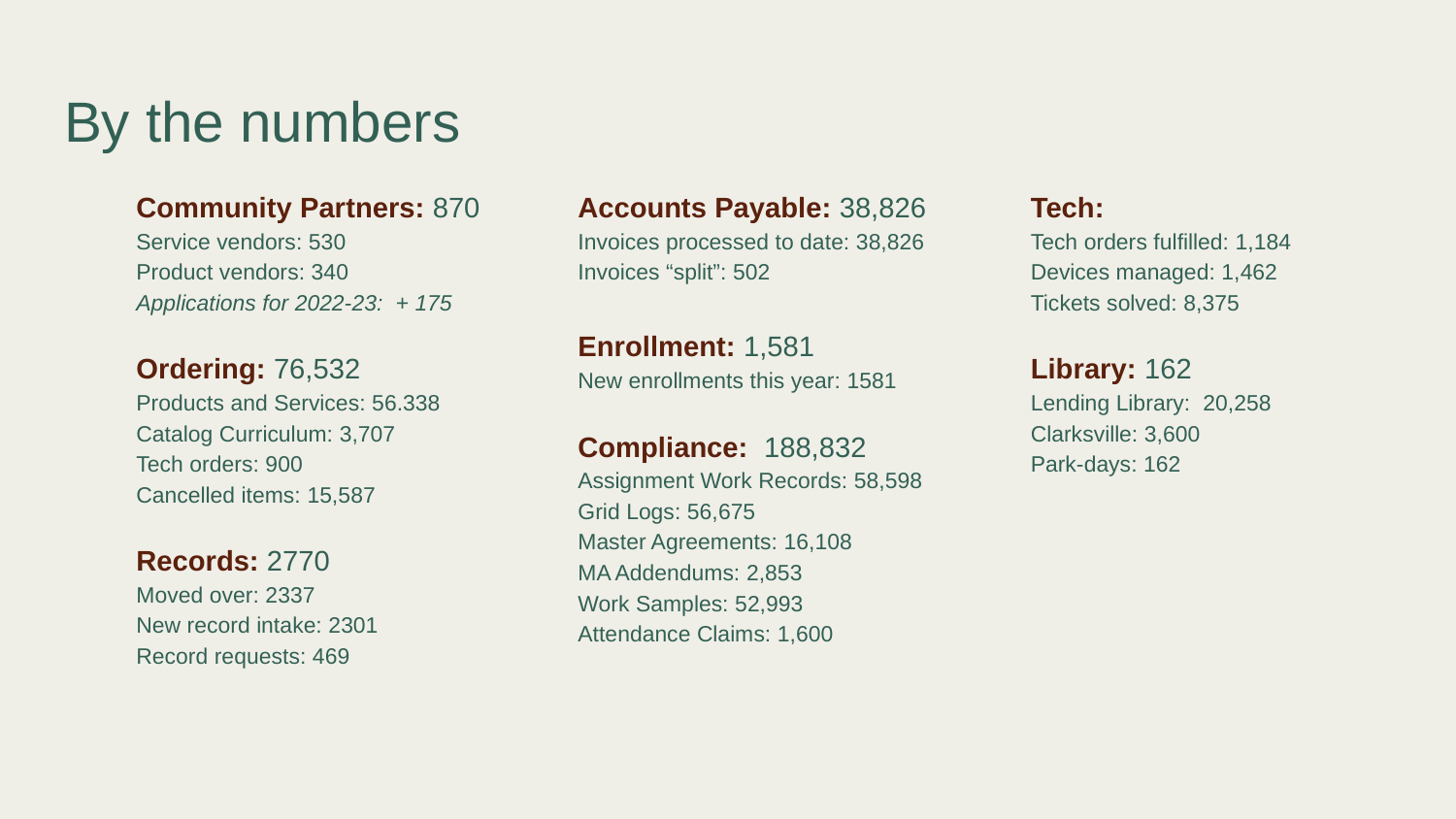

# By the numbers
Community Partners: 870
Service vendors: 530
Product vendors: 340
Applications for 2022-23:  + 175

Ordering: 76,532
Products and Services: 56.338
Catalog Curriculum: 3,707
Tech orders: 900
Cancelled items: 15,587

Records: 2770
Moved over: 2337
New record intake: 2301
Record requests: 469

Accounts Payable: 38,826
Invoices processed to date: 38,826
Invoices “split”: 502
Enrollment: 1,581
New enrollments this year: 1581

Compliance:  188,832
Assignment Work Records: 58,598
Grid Logs: 56,675
Master Agreements: 16,108
MA Addendums: 2,853
Work Samples: 52,993
Attendance Claims: 1,600

Tech:
Tech orders fulfilled: 1,184
Devices managed: 1,462
Tickets solved: 8,375

Library: 162
Lending Library:  20,258
Clarksville: 3,600
Park-days: 162